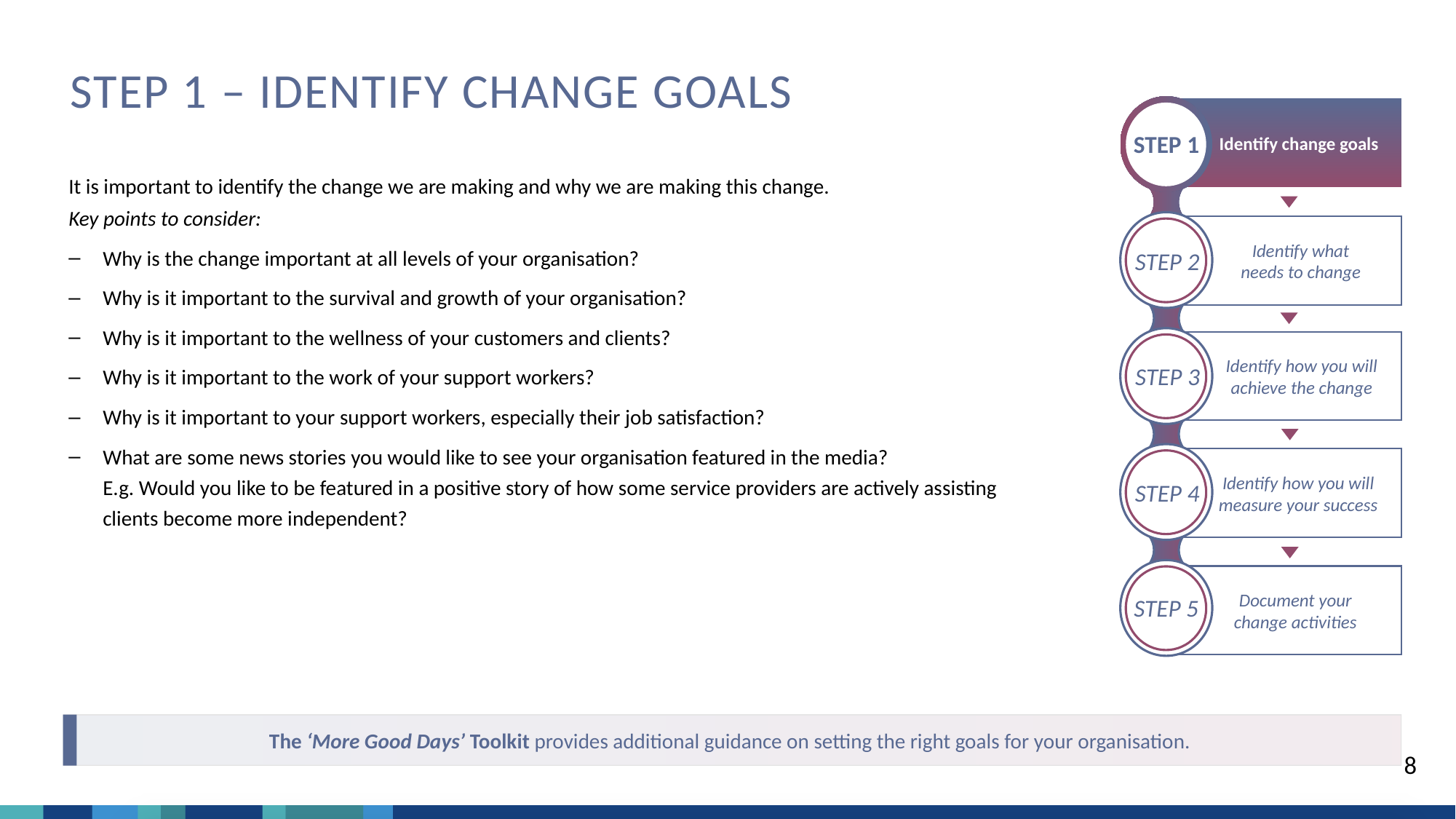

# STEP 1 – IDENTIFY CHANGE GOALS

Identify change goals
STEP 1

Identify what
needs to change
STEP 2

Identify how you will achieve the change
STEP 3

Identify how you will measure your success
STEP 4

Document your
change activities
STEP 5
It is important to identify the change we are making and why we are making this change.
Key points to consider:
Why is the change important at all levels of your organisation?
Why is it important to the survival and growth of your organisation?
Why is it important to the wellness of your customers and clients?
Why is it important to the work of your support workers?
Why is it important to your support workers, especially their job satisfaction?
What are some news stories you would like to see your organisation featured in the media?
E.g. Would you like to be featured in a positive story of how some service providers are actively assisting clients become more independent?

The ‘More Good Days’ Toolkit provides additional guidance on setting the right goals for your organisation.

8